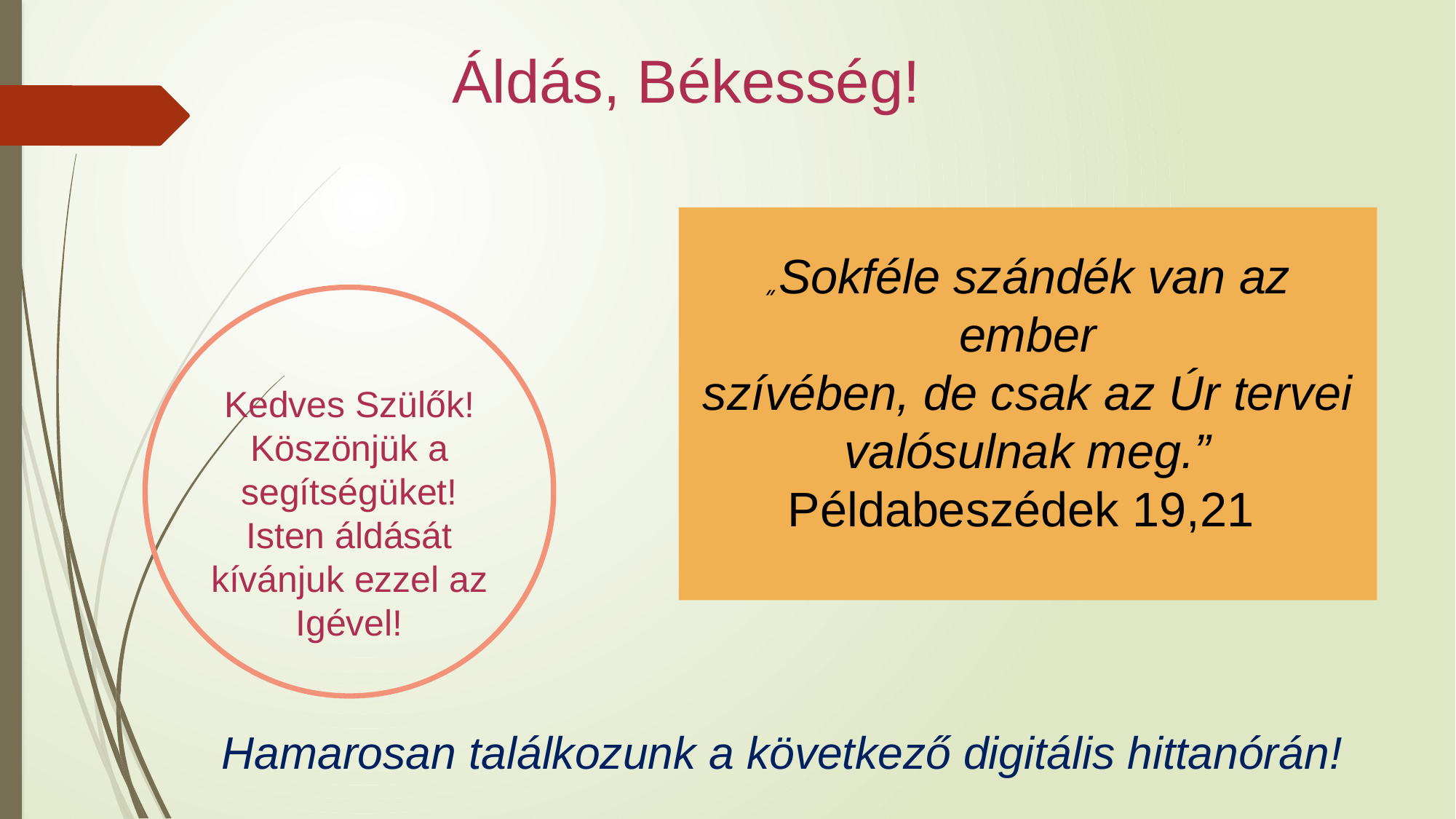

Áldás, Békesség!

„Sokféle szándék van az ember
szívében, de csak az Úr tervei
valósulnak meg.”
Példabeszédek 19,21

Kedves Szülők!
Köszönjük a segítségüket!
Isten áldását kívánjuk ezzel az Igével!
Hamarosan találkozunk a következő digitális hittanórán!